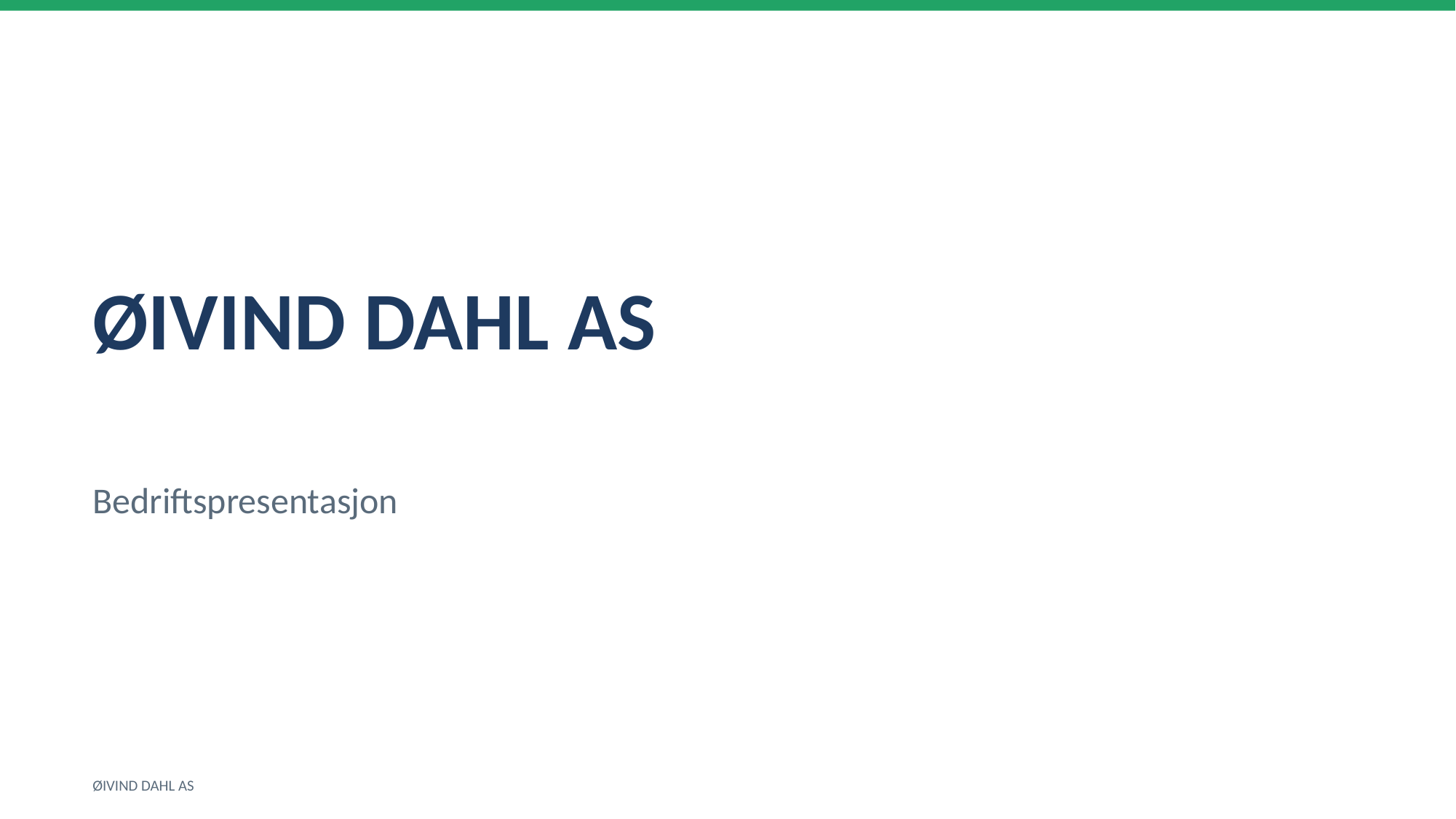

ØIVIND DAHL AS
Bedriftspresentasjon
ØIVIND DAHL AS